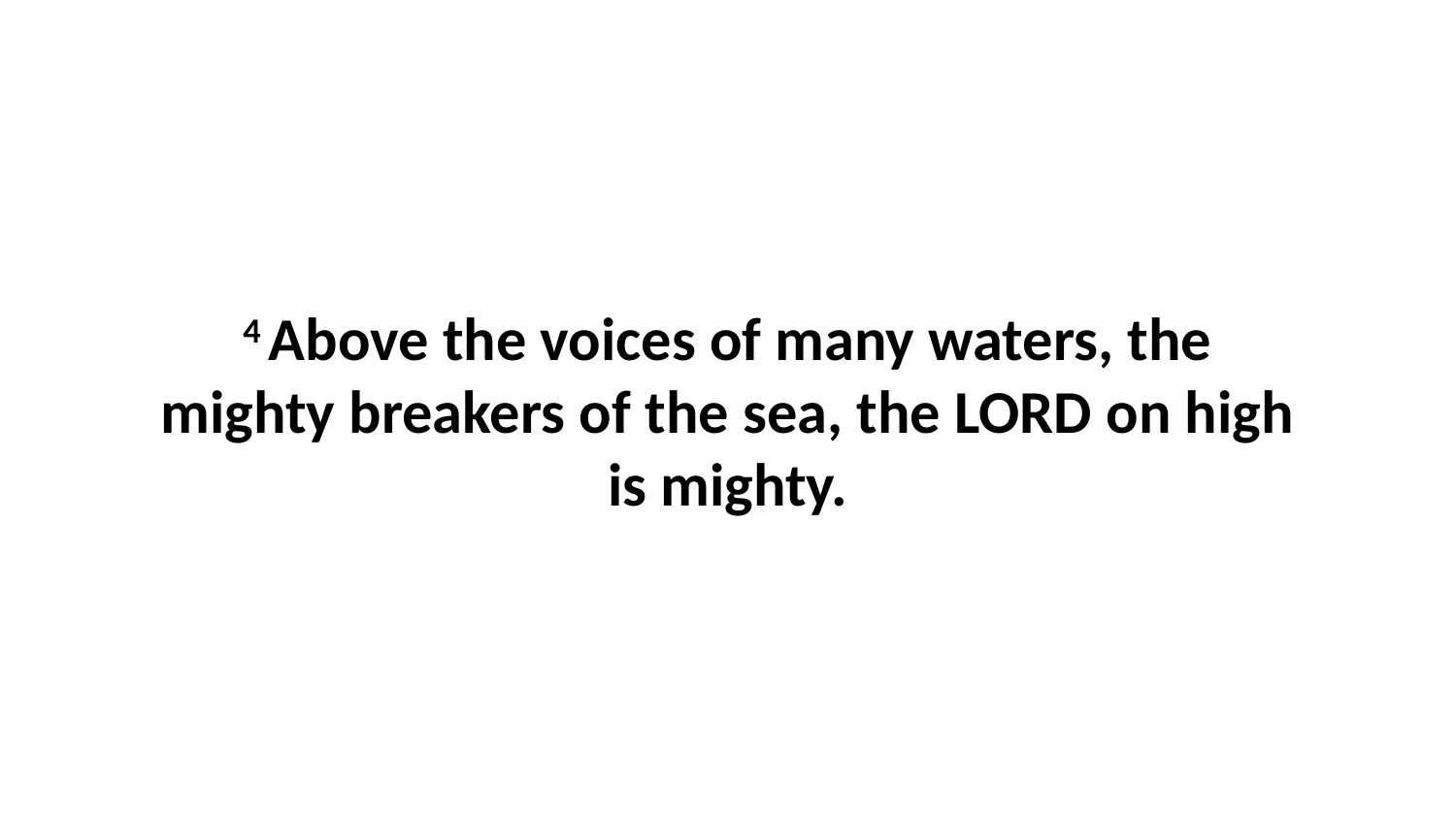

4 Above the voices of many waters, the mighty breakers of the sea, the LORD on high is mighty.